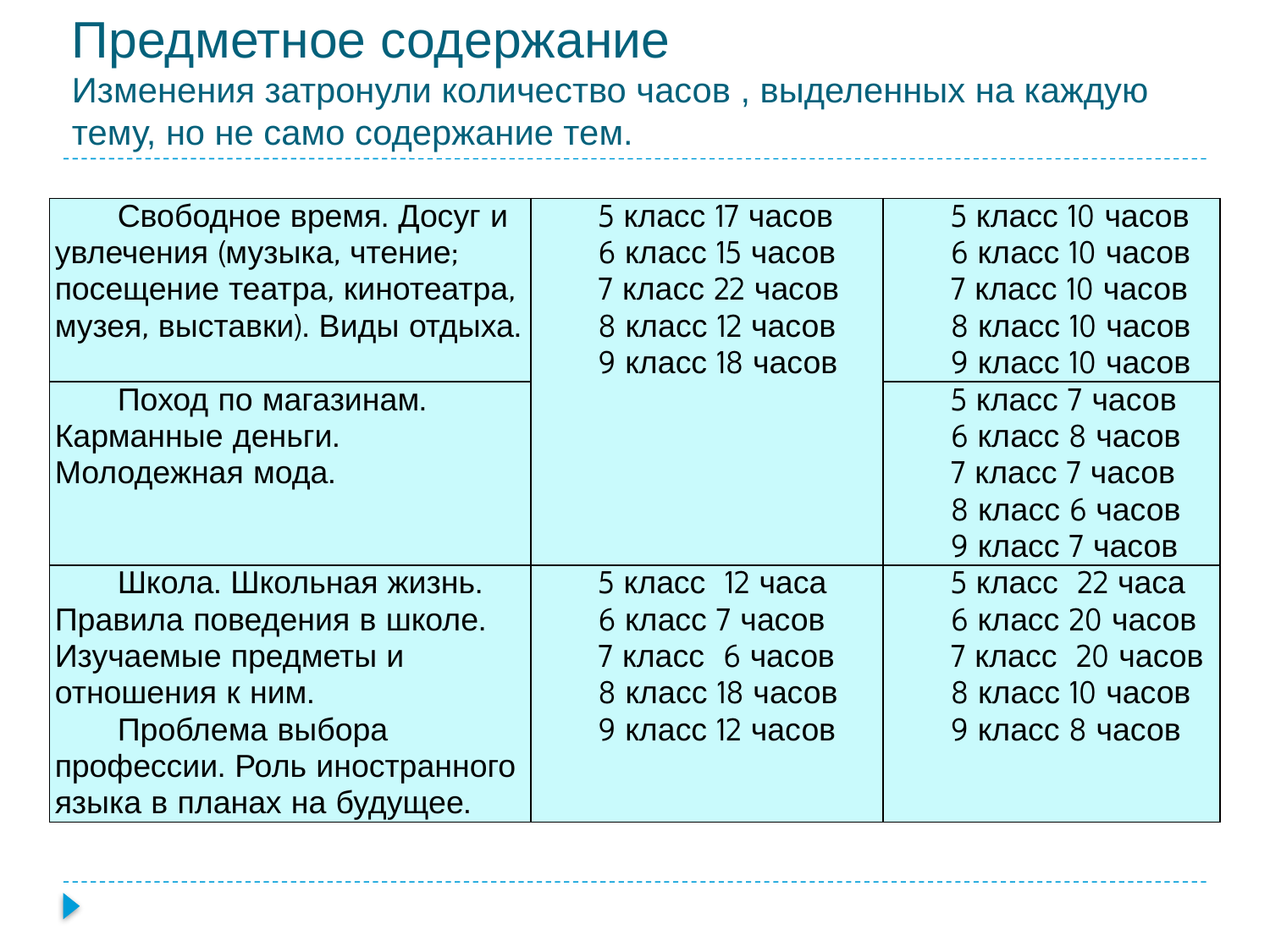

# Предметное содержание Изменения затронули количество часов , выделенных на каждую тему, но не само содержание тем.
| Свободное время. Досуг и увлечения (музыка, чтение; посещение театра, кинотеатра, музея, выставки). Виды отдыха. | 5 класс 17 часов 6 класс 15 часов 7 класс 22 часов 8 класс 12 часов 9 класс 18 часов | 5 класс 10 часов 6 класс 10 часов 7 класс 10 часов 8 класс 10 часов 9 класс 10 часов |
| --- | --- | --- |
| Поход по магазинам. Карманные деньги. Молодежная мода. |  | 5 класс 7 часов 6 класс 8 часов 7 класс 7 часов 8 класс 6 часов 9 класс 7 часов |
| Школа. Школьная жизнь. Правила поведения в школе. Изучаемые предметы и отношения к ним. Проблема выбора профессии. Роль иностранного языка в планах на будущее. | 5 класс 12 часа 6 класс 7 часов 7 класс 6 часов 8 класс 18 часов 9 класс 12 часов | 5 класс 22 часа 6 класс 20 часов 7 класс 20 часов 8 класс 10 часов 9 класс 8 часов |